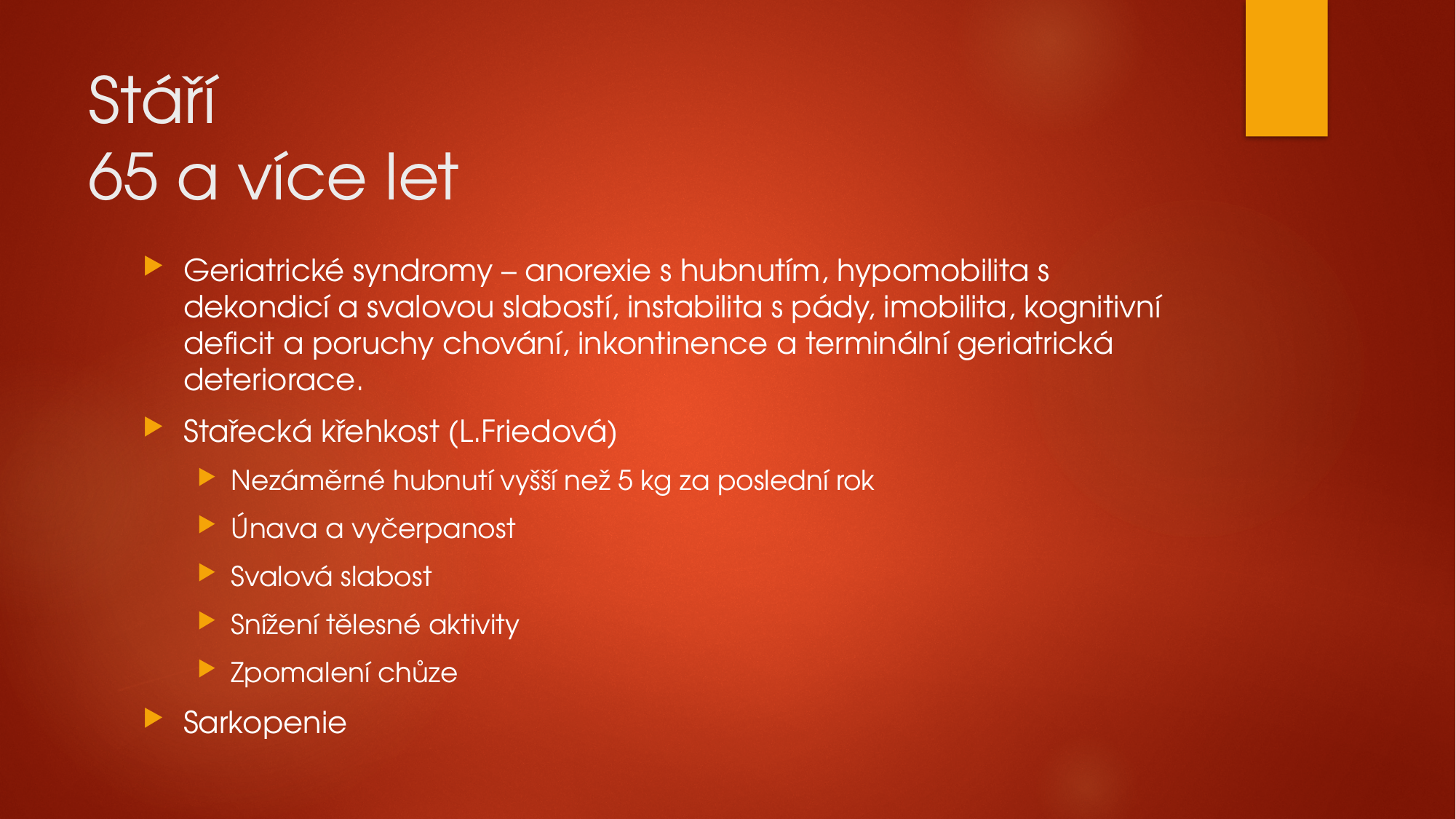

# Stáří 65 a více let
Geriatrické syndromy – anorexie s hubnutím, hypomobilita s dekondicí a svalovou slabostí, instabilita s pády, imobilita, kognitivní deficit a poruchy chování, inkontinence a terminální geriatrická deteriorace.
Stařecká křehkost (L.Friedová)
Nezáměrné hubnutí vyšší než 5 kg za poslední rok
Únava a vyčerpanost
Svalová slabost
Snížení tělesné aktivity
Zpomalení chůze
Sarkopenie